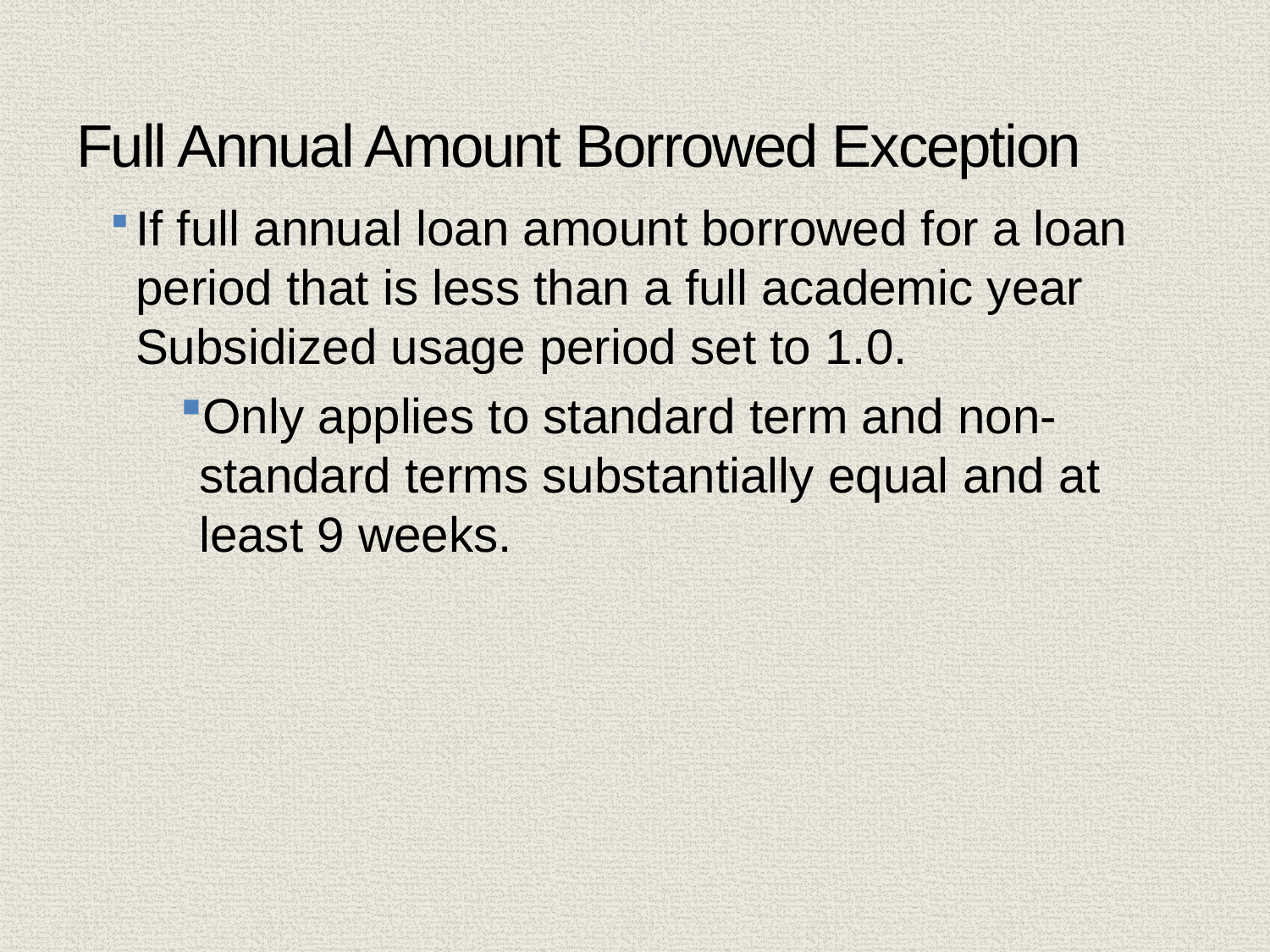

23
# Full Annual Amount Borrowed Exception
If full annual loan amount borrowed for a loan period that is less than a full academic year Subsidized usage period set to 1.0.
Only applies to standard term and non-standard terms substantially equal and at least 9 weeks.